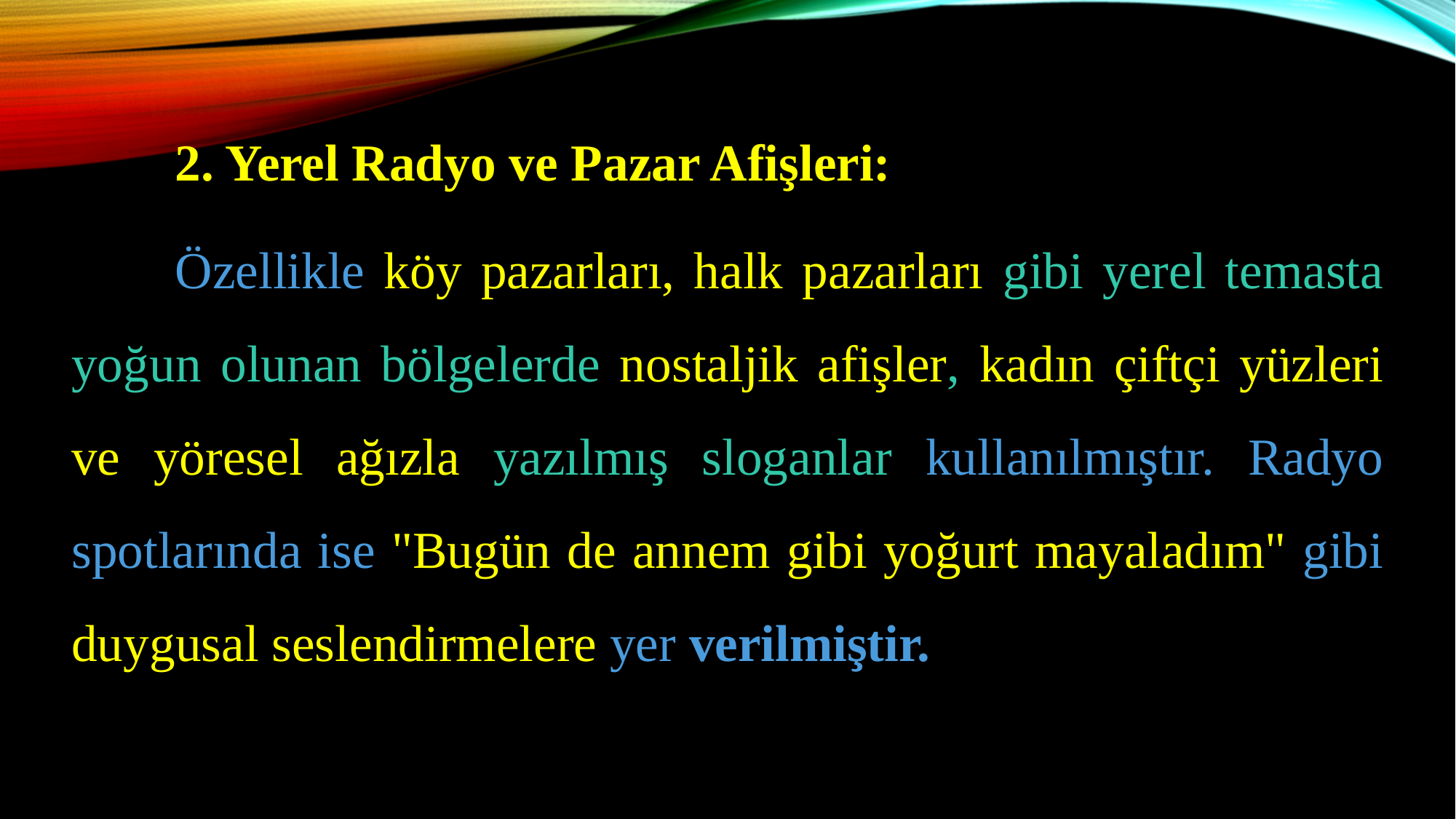

2. Yerel Radyo ve Pazar Afişleri:
	Özellikle köy pazarları, halk pazarları gibi yerel temasta yoğun olunan bölgelerde nostaljik afişler, kadın çiftçi yüzleri ve yöresel ağızla yazılmış sloganlar kullanılmıştır. Radyo spotlarında ise "Bugün de annem gibi yoğurt mayaladım" gibi duygusal seslendirmelere yer verilmiştir.